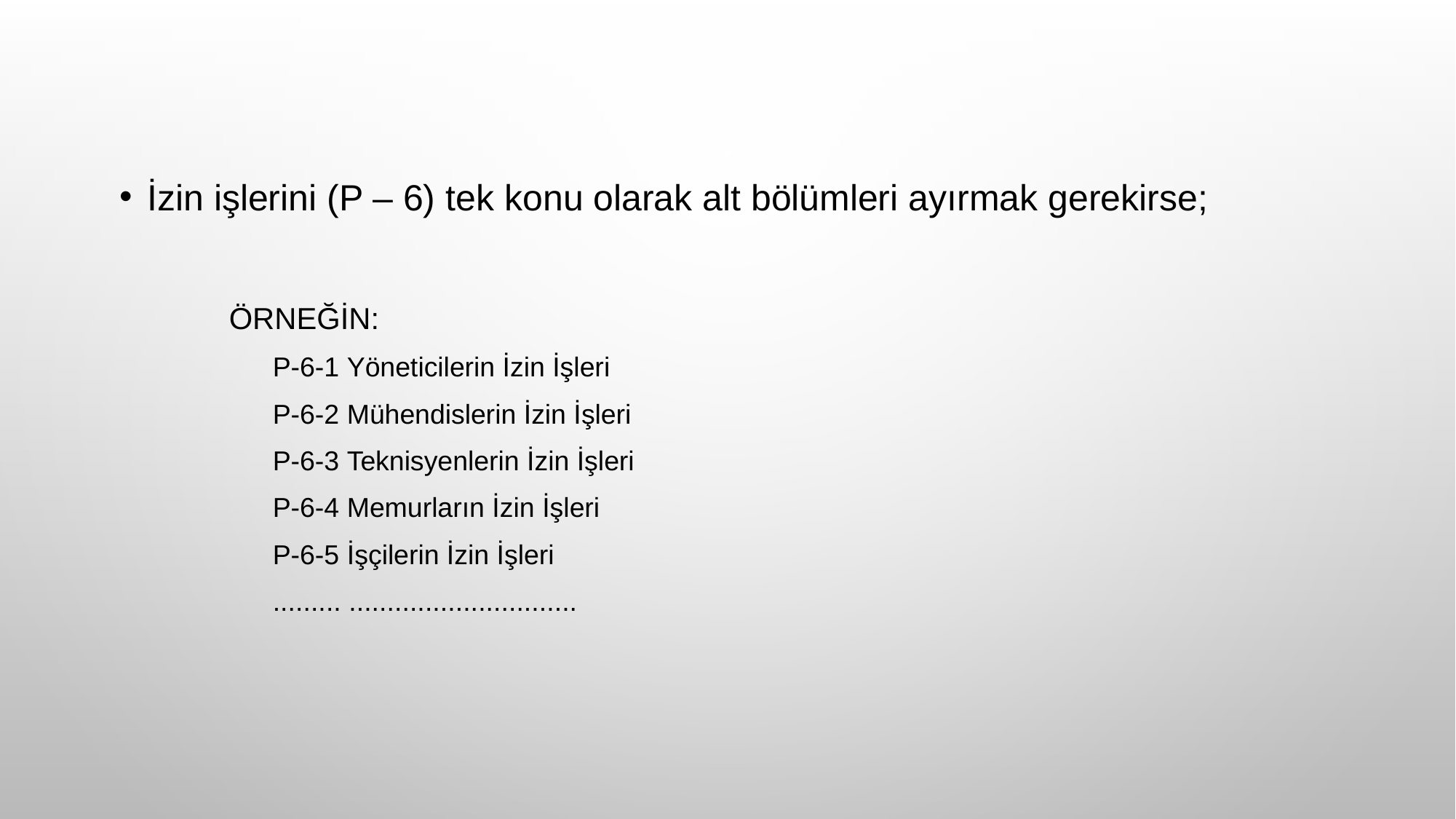

izin işlerini (P – 6) tek konu olarak alt bölümleri ayırmak gerekirse;

	Örneğin:
P-6-1 Yöneticilerin İzin İşleri
P-6-2 Mühendislerin İzin İşleri
P-6-3 Teknisyenlerin İzin İşleri
P-6-4 Memurların İzin İşleri
P-6-5 İşçilerin İzin İşleri
......... ..............................